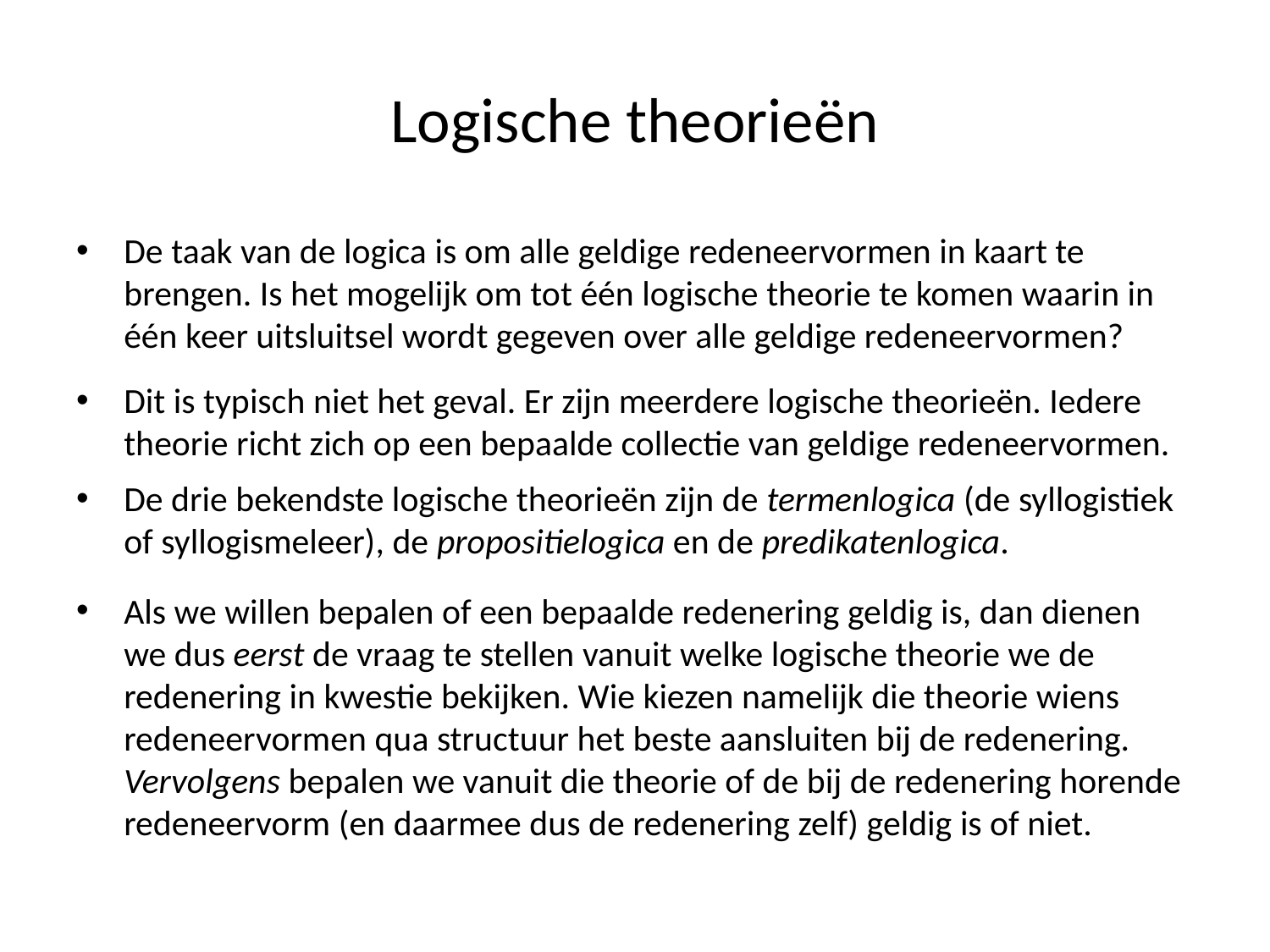

# Logische theorieën
De taak van de logica is om alle geldige redeneervormen in kaart te brengen. Is het mogelijk om tot één logische theorie te komen waarin in één keer uitsluitsel wordt gegeven over alle geldige redeneervormen?

Dit is typisch niet het geval. Er zijn meerdere logische theorieën. Iedere theorie richt zich op een bepaalde collectie van geldige redeneervormen.

De drie bekendste logische theorieën zijn de termenlogica (de syllogistiek of syllogismeleer), de propositielogica en de predikatenlogica.

Als we willen bepalen of een bepaalde redenering geldig is, dan dienen   we dus eerst de vraag te stellen vanuit welke logische theorie we de redenering in kwestie bekijken. Wie kiezen namelijk die theorie wiens redeneervormen qua structuur het beste aansluiten bij de redenering. Vervolgens bepalen we vanuit die theorie of de bij de redenering horende redeneervorm (en daarmee dus de redenering zelf) geldig is of niet.